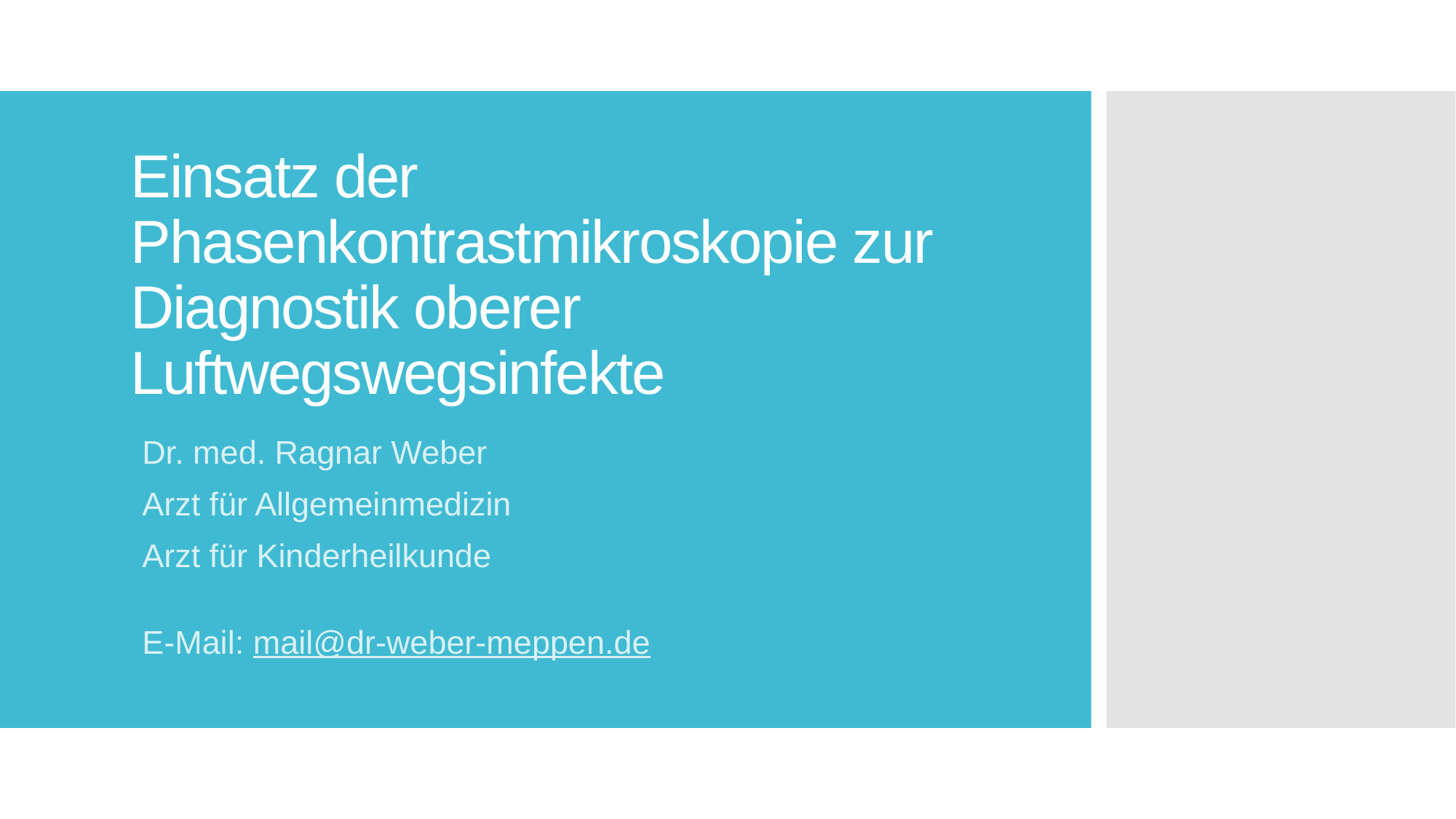

# Einsatz der Phasenkontrastmikroskopie zur Diagnostik oberer Luftwegswegsinfekte
Dr. med. Ragnar Weber
Arzt für Allgemeinmedizin
Arzt für Kinderheilkunde
E-Mail: mail@dr-weber-meppen.de